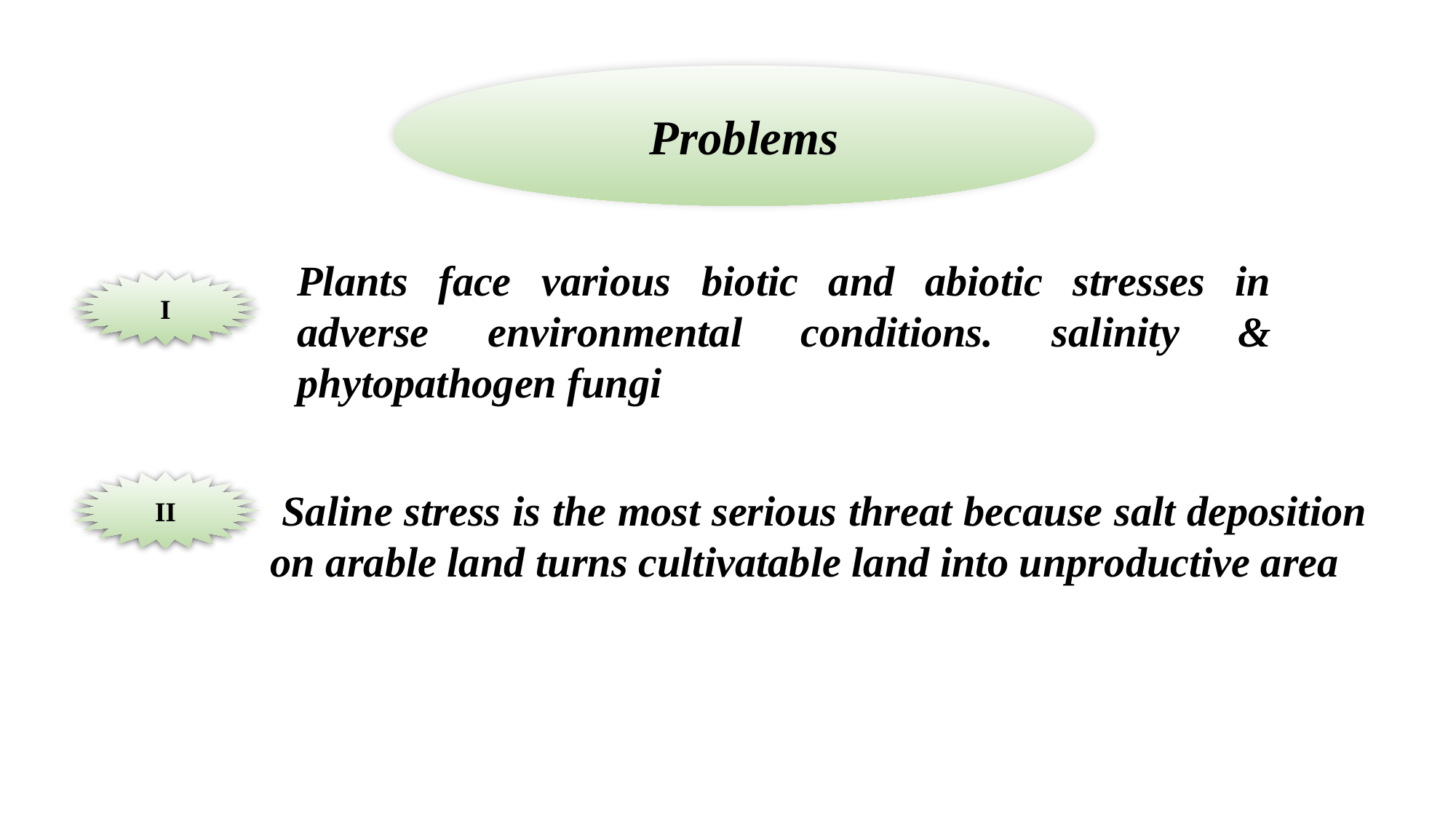

Problems
Plants face various biotic and abiotic stresses in adverse environmental conditions. salinity & phytopathogen fungi
I
II
 Saline stress is the most serious threat because salt deposition on arable land turns cultivatable land into unproductive area